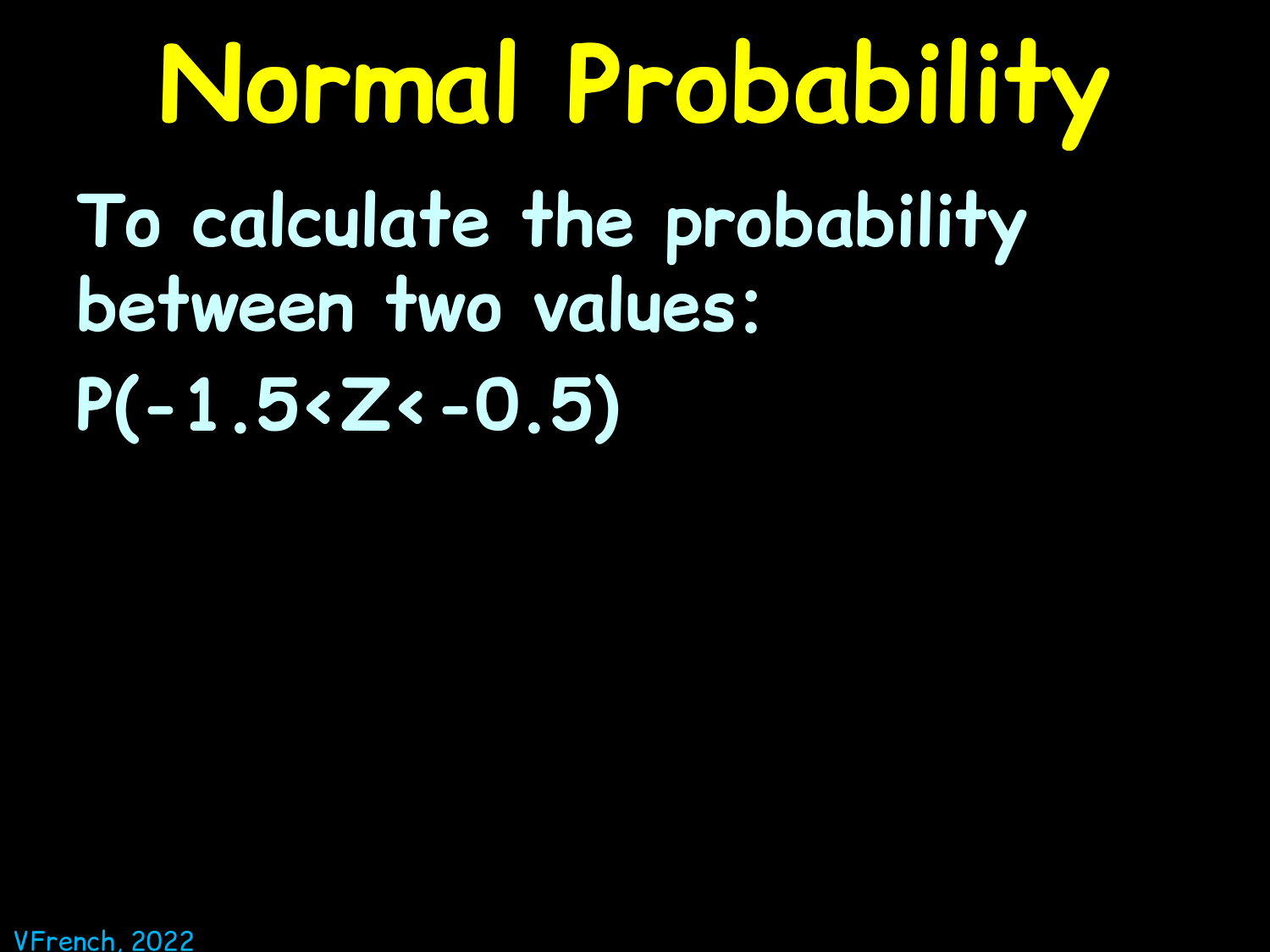

# Normal Probability
To calculate the probability between two values:
P(-1.5<Z<-0.5)
VFrench, 2022